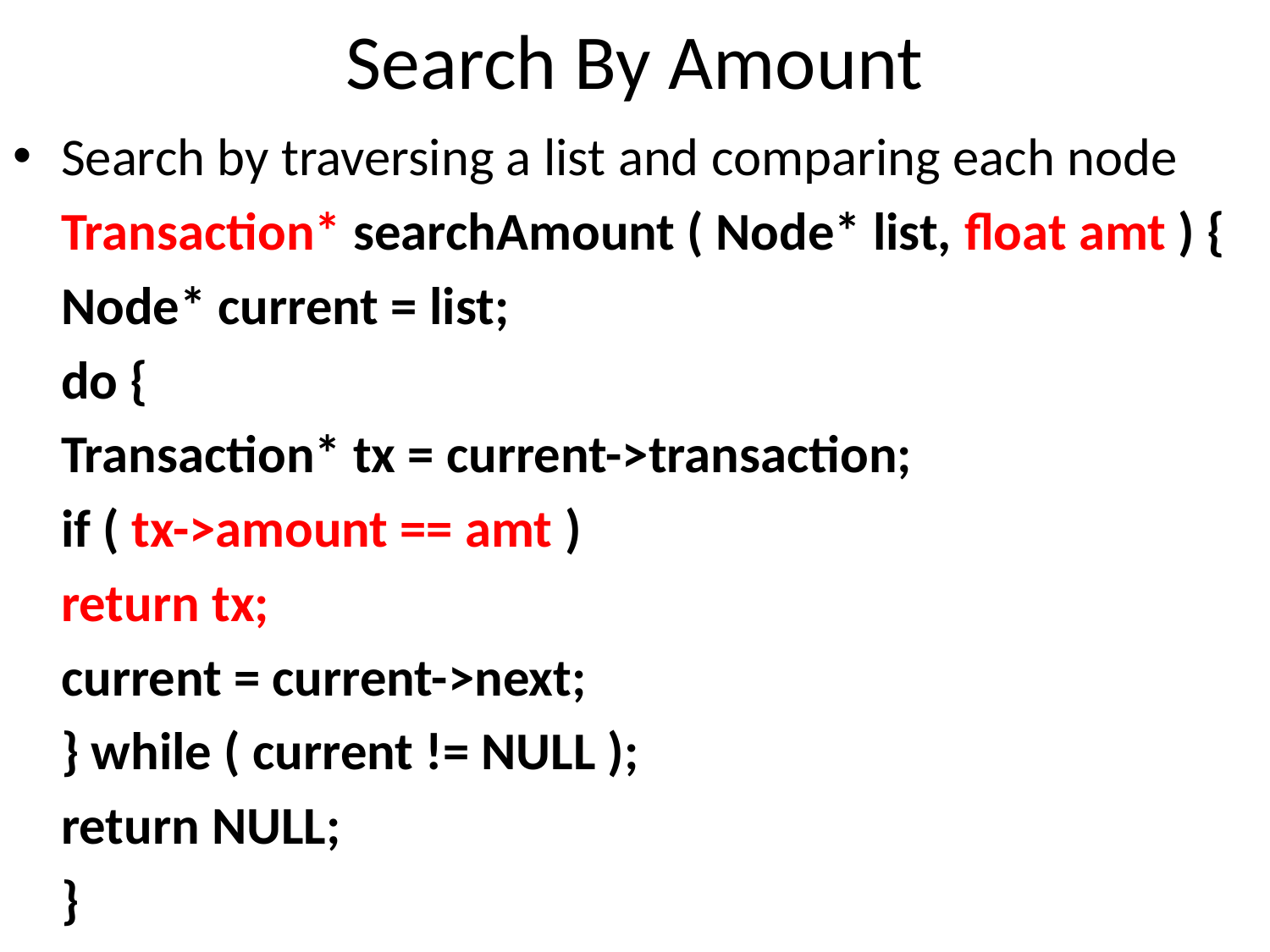

# Search By Amount
Search by traversing a list and comparing each node
	Transaction* searchAmount ( Node* list, float amt ) {
		Node* current = list;
		do {
			Transaction* tx = current->transaction;
			if ( tx->amount == amt )
				return tx;
			current = current->next;
		} while ( current != NULL );
		return NULL;
	}